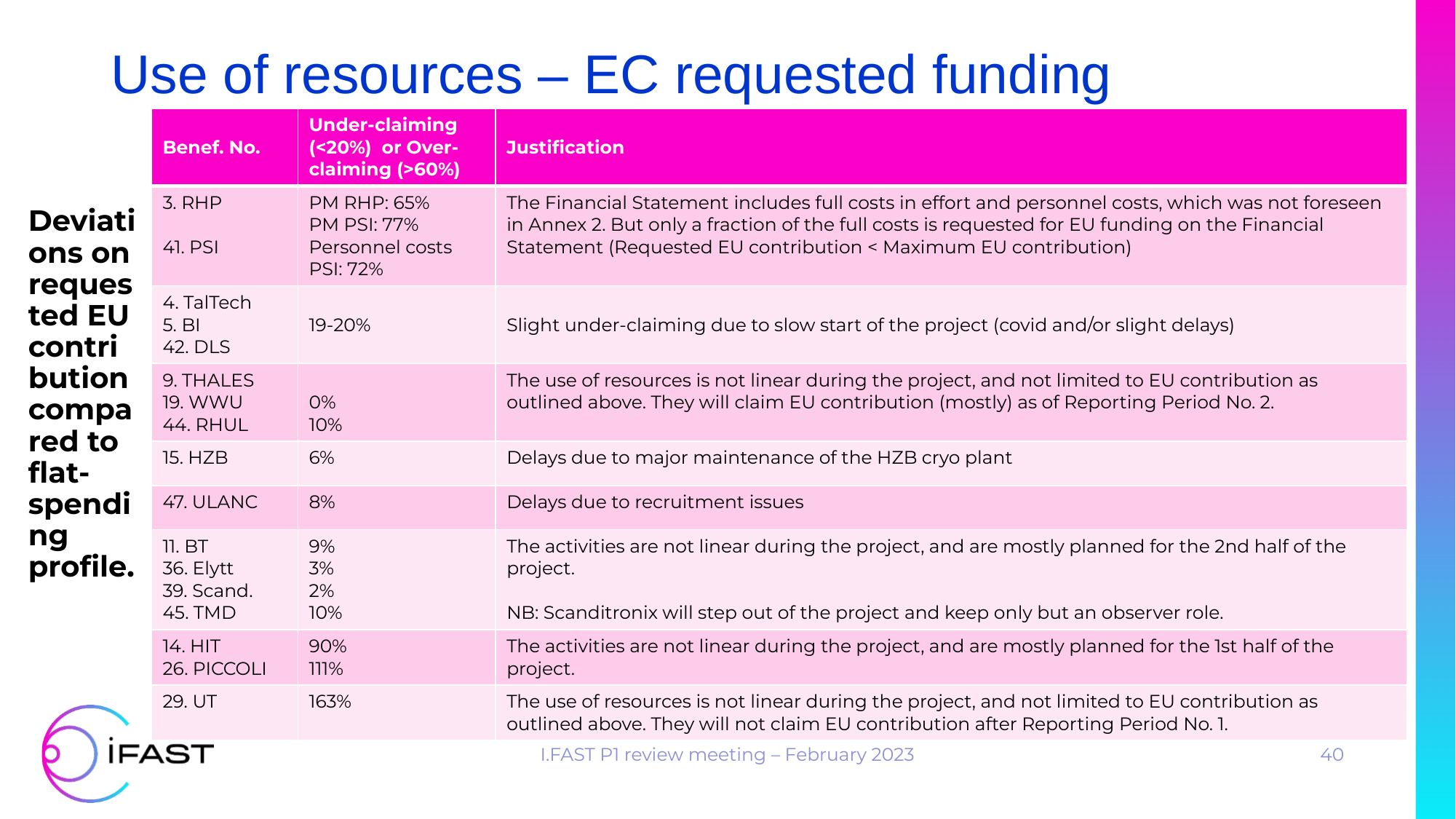

# Use of resources – EC requested funding
| Benef. No. | Under-claiming (<20%) or Over-claiming (>60%) | Justification |
| --- | --- | --- |
| 3. RHP 41. PSI | PM RHP: 65% PM PSI: 77% Personnel costs PSI: 72% | The Financial Statement includes full costs in effort and personnel costs, which was not foreseen in Annex 2. But only a fraction of the full costs is requested for EU funding on the Financial Statement (Requested EU contribution < Maximum EU contribution) |
| 4. TalTech 5. BI 42. DLS | 19-20% | Slight under-claiming due to slow start of the project (covid and/or slight delays) |
| 9. THALES 19. WWU 44. RHUL | 0% 10% | The use of resources is not linear during the project, and not limited to EU contribution as outlined above. They will claim EU contribution (mostly) as of Reporting Period No. 2. |
| 15. HZB | 6% | Delays due to major maintenance of the HZB cryo plant |
| 47. ULANC | 8% | Delays due to recruitment issues |
| 11. BT 36. Elytt 39. Scand. 45. TMD | 9% 3% 2% 10% | The activities are not linear during the project, and are mostly planned for the 2nd half of the project. NB: Scanditronix will step out of the project and keep only but an observer role. |
| 14. HIT 26. PICCOLI | 90% 111% | The activities are not linear during the project, and are mostly planned for the 1st half of the project. |
| 29. UT | 163% | The use of resources is not linear during the project, and not limited to EU contribution as outlined above. They will not claim EU contribution after Reporting Period No. 1. |
Deviations on requested EU contribution compared to flat-spending profile.
I.FAST P1 review meeting – February 2023
40